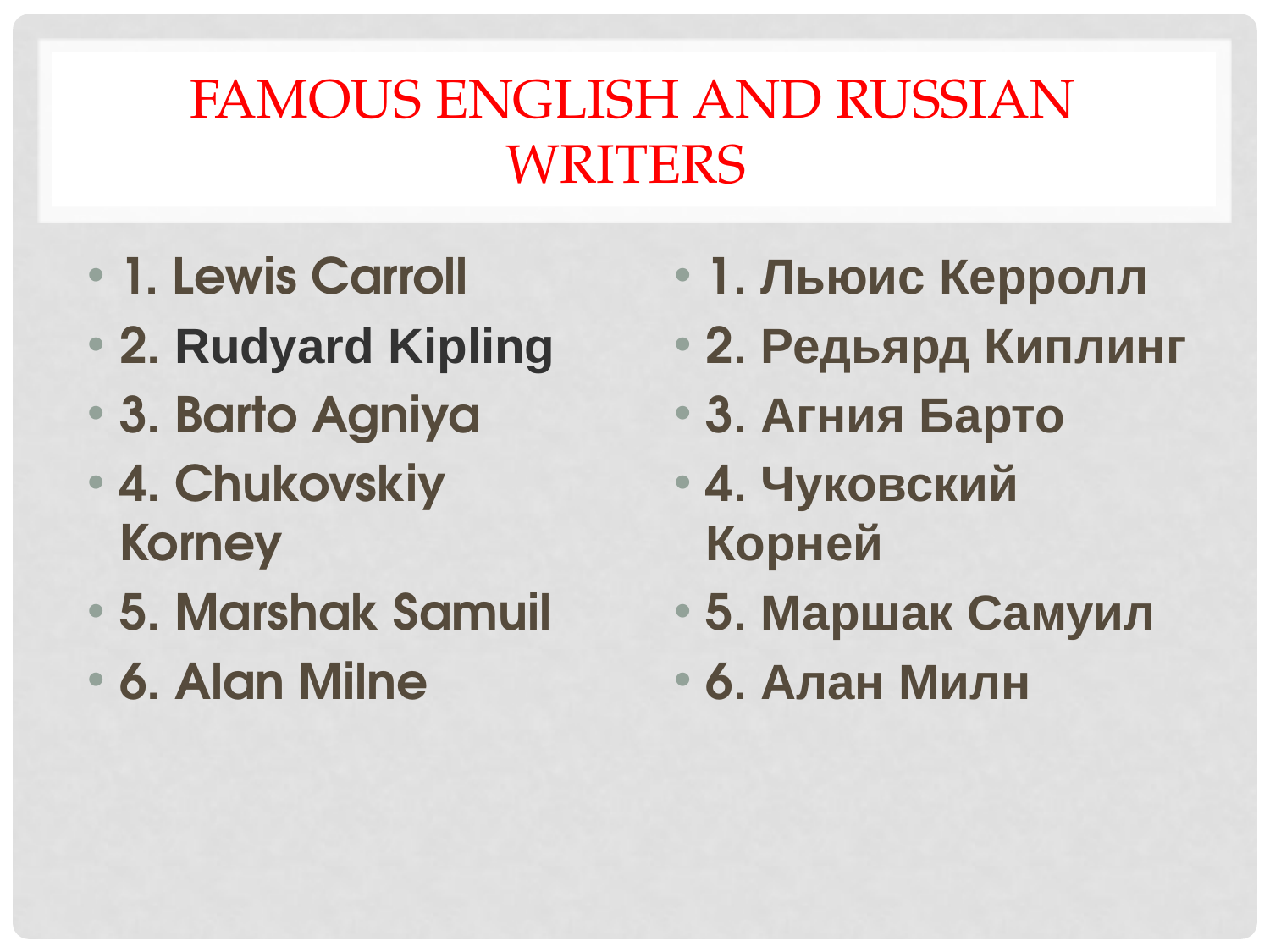

# Famous english and russian Writers
1. Lewis Carroll
2. Rudyard Kipling
3. Barto Agniya
4. Chukovskiy Korney
5. Marshak Samuil
6. Alan Milne

1. Льюис Керролл
2. Редьярд Киплинг
3. Агния Барто
4. Чуковский Корней
5. Маршак Самуил
6. Алан Милн